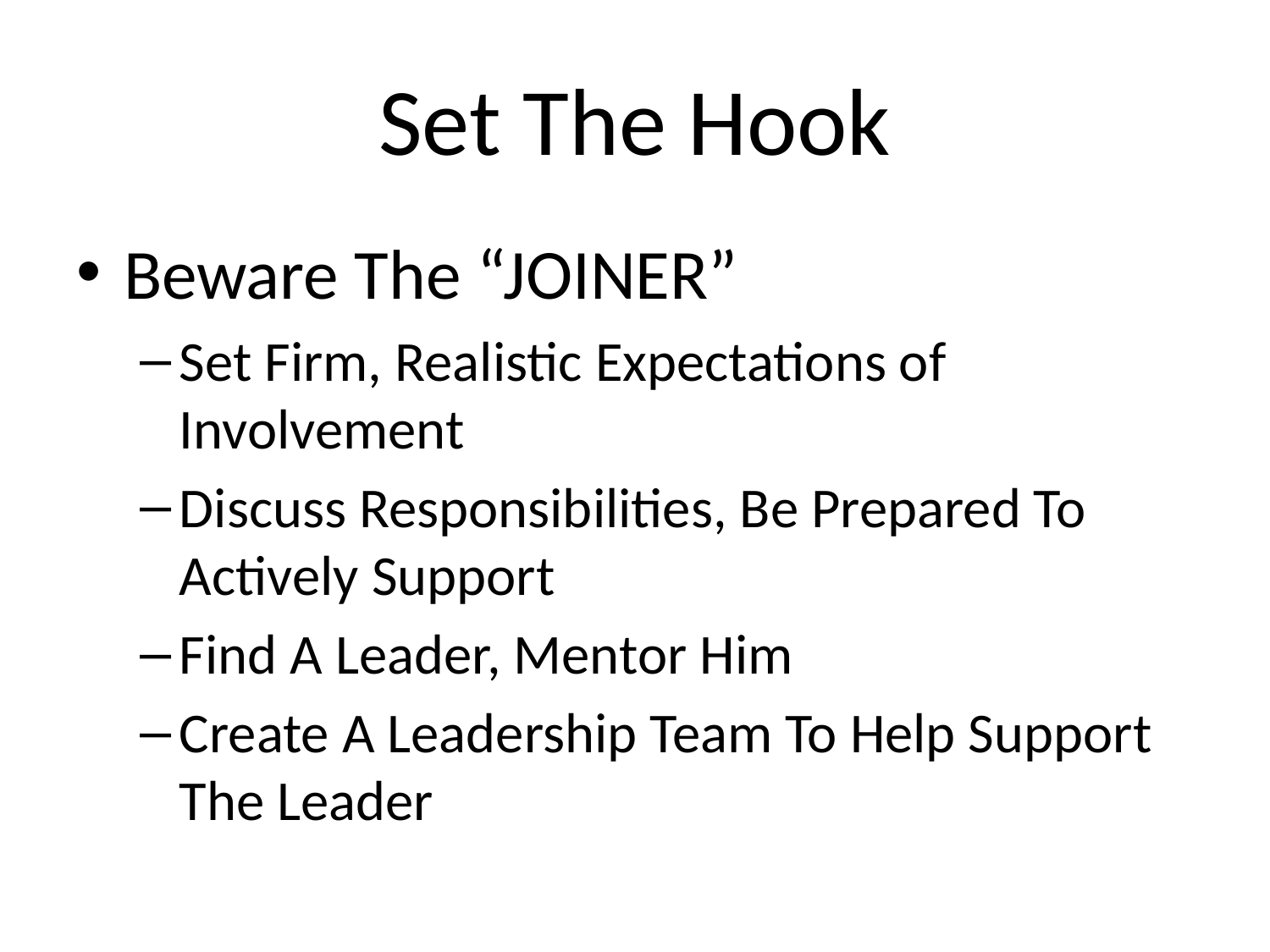

# Set The Hook
Beware The “JOINER”
Set Firm, Realistic Expectations of Involvement
Discuss Responsibilities, Be Prepared To Actively Support
Find A Leader, Mentor Him
Create A Leadership Team To Help Support The Leader